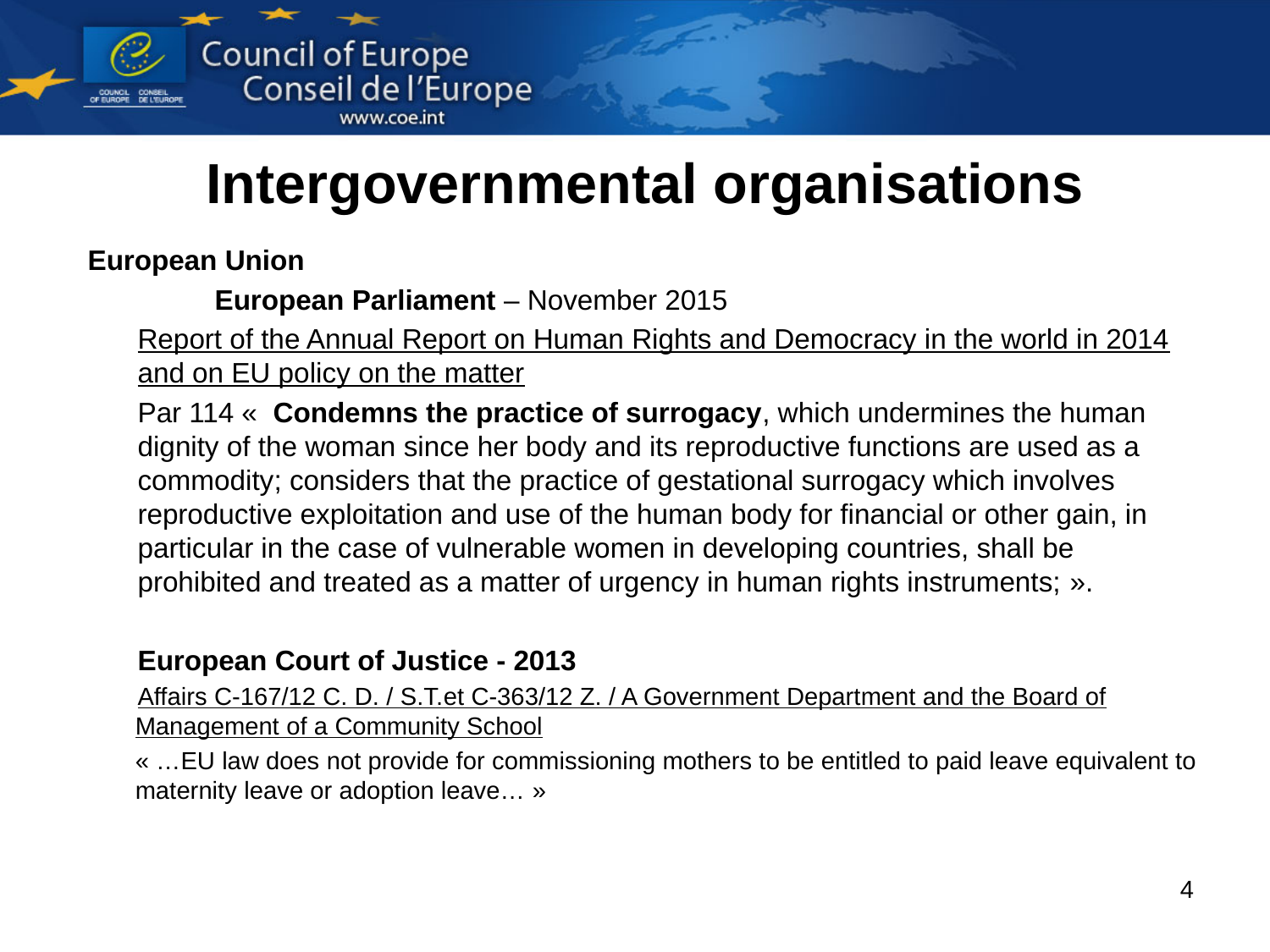

# Intergovernmental organisations
European Union
	European Parliament – November 2015
Report of the Annual Report on Human Rights and Democracy in the world in 2014 and on EU policy on the matter
Par 114 «  Condemns the practice of surrogacy, which undermines the human dignity of the woman since her body and its reproductive functions are used as a commodity; considers that the practice of gestational surrogacy which involves reproductive exploitation and use of the human body for financial or other gain, in particular in the case of vulnerable women in developing countries, shall be prohibited and treated as a matter of urgency in human rights instruments; ».

European Court of Justice - 2013
Affairs C-167/12 C. D. / S.T.et C-363/12 Z. / A Government Department and the Board of Management of a Community School
« …EU law does not provide for commissioning mothers to be entitled to paid leave equivalent to maternity leave or adoption leave… »

4